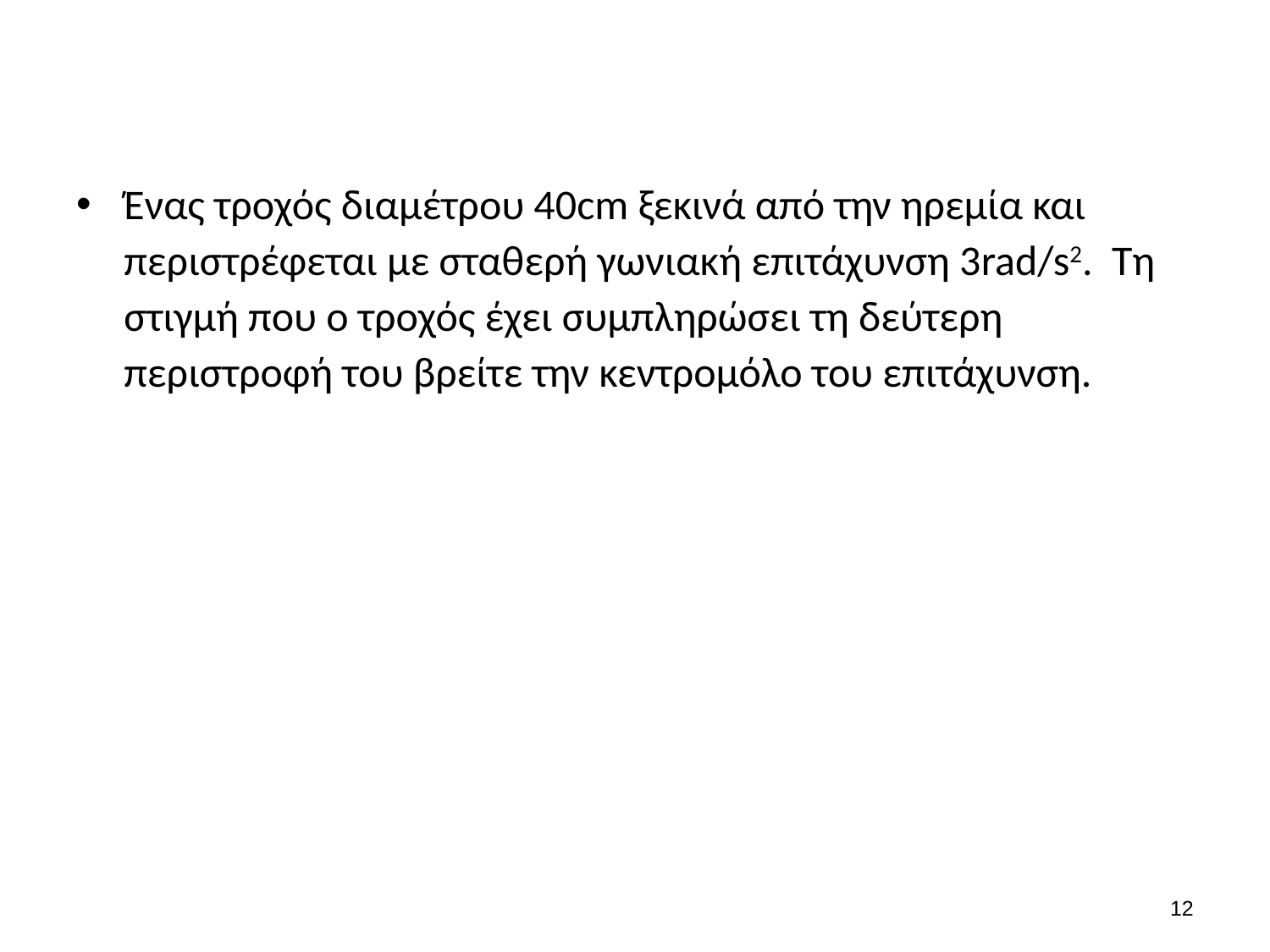

#
Ένας τροχός διαμέτρου 40cm ξεκινά από την ηρεμία και περιστρέφεται με σταθερή γωνιακή επιτάχυνση 3rad/s2.  Τη στιγμή που ο τροχός έχει συμπληρώσει τη δεύτερη περιστροφή του βρείτε την κεντρομόλο του επιτάχυνση.
12